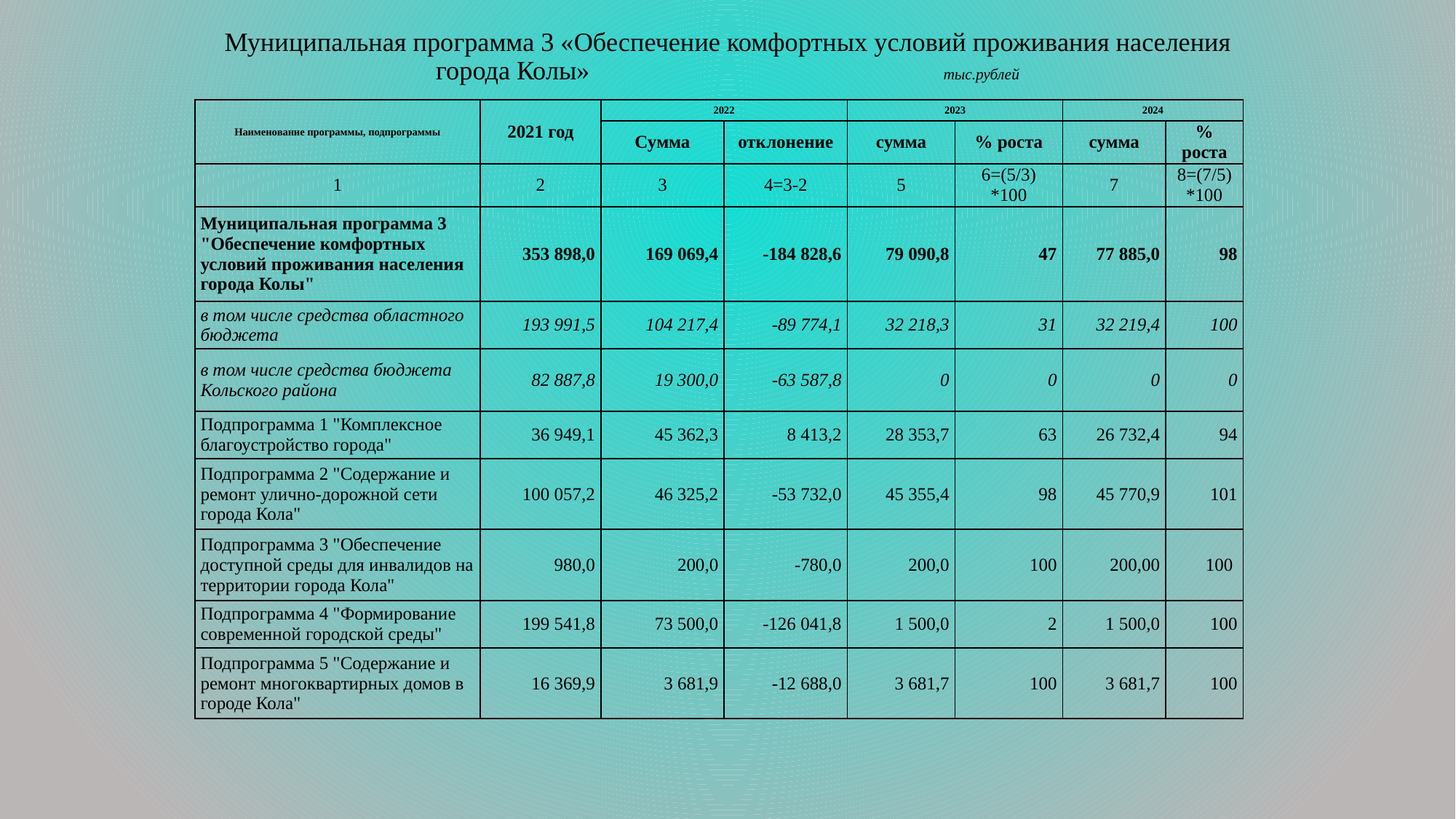

# Муниципальная программа 3 «Обеспечение комфортных условий проживания населения города Колы»                                                      тыс.рублей
| Наименование программы, подпрограммы | 2021 год | 2022 |  | 2023 |  | 2024 |  |
| --- | --- | --- | --- | --- | --- | --- | --- |
|  |  | Сумма | отклонение | сумма | % роста | сумма | % роста |
| 1 | 2 | 3 | 4=3-2 | 5 | 6=(5/3) \*100 | 7 | 8=(7/5) \*100 |
| Муниципальная программа 3 "Обеспечение комфортных условий проживания населения города Колы" | 353 898,0 | 169 069,4 | -184 828,6 | 79 090,8 | 47 | 77 885,0 | 98 |
| в том числе средства областного бюджета | 193 991,5 | 104 217,4 | -89 774,1 | 32 218,3 | 31 | 32 219,4 | 100 |
| в том числе средства бюджета Кольского района | 82 887,8 | 19 300,0 | -63 587,8 | 0 | 0 | 0 | 0 |
| Подпрограмма 1 "Комплексное благоустройство города" | 36 949,1 | 45 362,3 | 8 413,2 | 28 353,7 | 63 | 26 732,4 | 94 |
| Подпрограмма 2 "Содержание и ремонт улично-дорожной сети города Кола" | 100 057,2 | 46 325,2 | -53 732,0 | 45 355,4 | 98 | 45 770,9 | 101 |
| Подпрограмма 3 "Обеспечение доступной среды для инвалидов на территории города Кола" | 980,0 | 200,0 | -780,0 | 200,0 | 100 | 200,00 | 100 |
| Подпрограмма 4 "Формирование современной городской среды" | 199 541,8 | 73 500,0 | -126 041,8 | 1 500,0 | 2 | 1 500,0 | 100 |
| Подпрограмма 5 "Содержание и ремонт многоквартирных домов в городе Кола" | 16 369,9 | 3 681,9 | -12 688,0 | 3 681,7 | 100 | 3 681,7 | 100 |